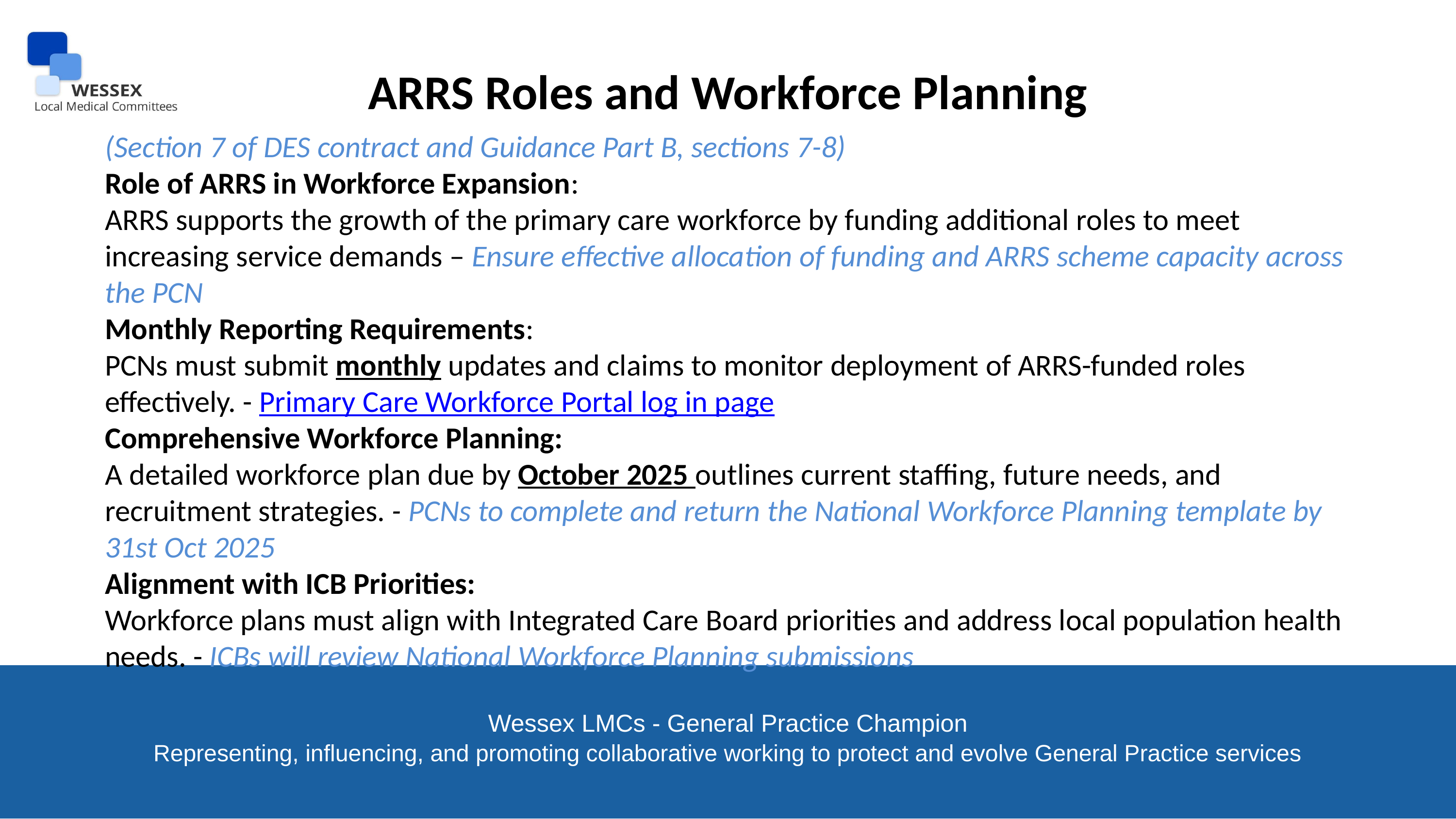

ARRS Roles and Workforce Planning
(Section 7 of DES contract and Guidance Part B, sections 7-8)
Role of ARRS in Workforce Expansion​:
ARRS supports the growth of the primary care workforce by funding additional roles to meet increasing service demands – Ensure effective allocation of funding and ARRS scheme capacity across the PCN
Monthly Reporting Requirements​:
PCNs must submit monthly updates and claims to monitor deployment of ARRS-funded roles effectively. - Primary Care Workforce Portal log in page
Comprehensive Workforce Planning:​
A detailed workforce plan due by October 2025 outlines current staffing, future needs, and recruitment strategies. - PCNs to complete and return the National Workforce Planning template by 31st Oct 2025
Alignment with ICB Priorities:​
Workforce plans must align with Integrated Care Board priorities and address local population health needs.​ - ICBs will review National Workforce Planning submissions

Wessex LMCs - General Practice Champion
Representing, influencing, and promoting collaborative working to protect and evolve General Practice services